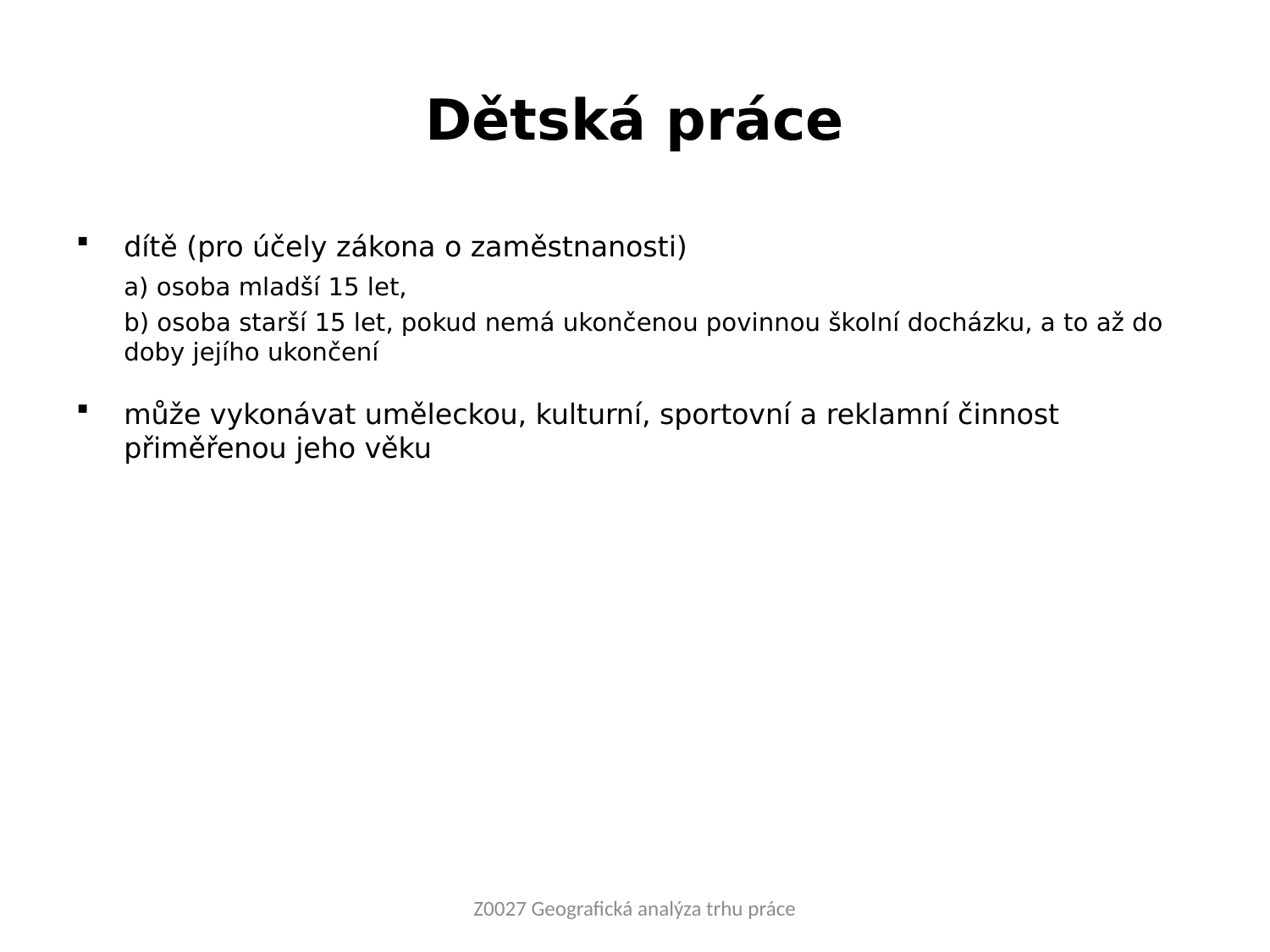

# Dětská práce
dítě (pro účely zákona o zaměstnanosti)
	a) osoba mladší 15 let,
	b) osoba starší 15 let, pokud nemá ukončenou povinnou školní docházku, a to až do doby jejího ukončení

může vykonávat uměleckou, kulturní, sportovní a reklamní činnost přiměřenou jeho věku
Z0027 Geografická analýza trhu práce